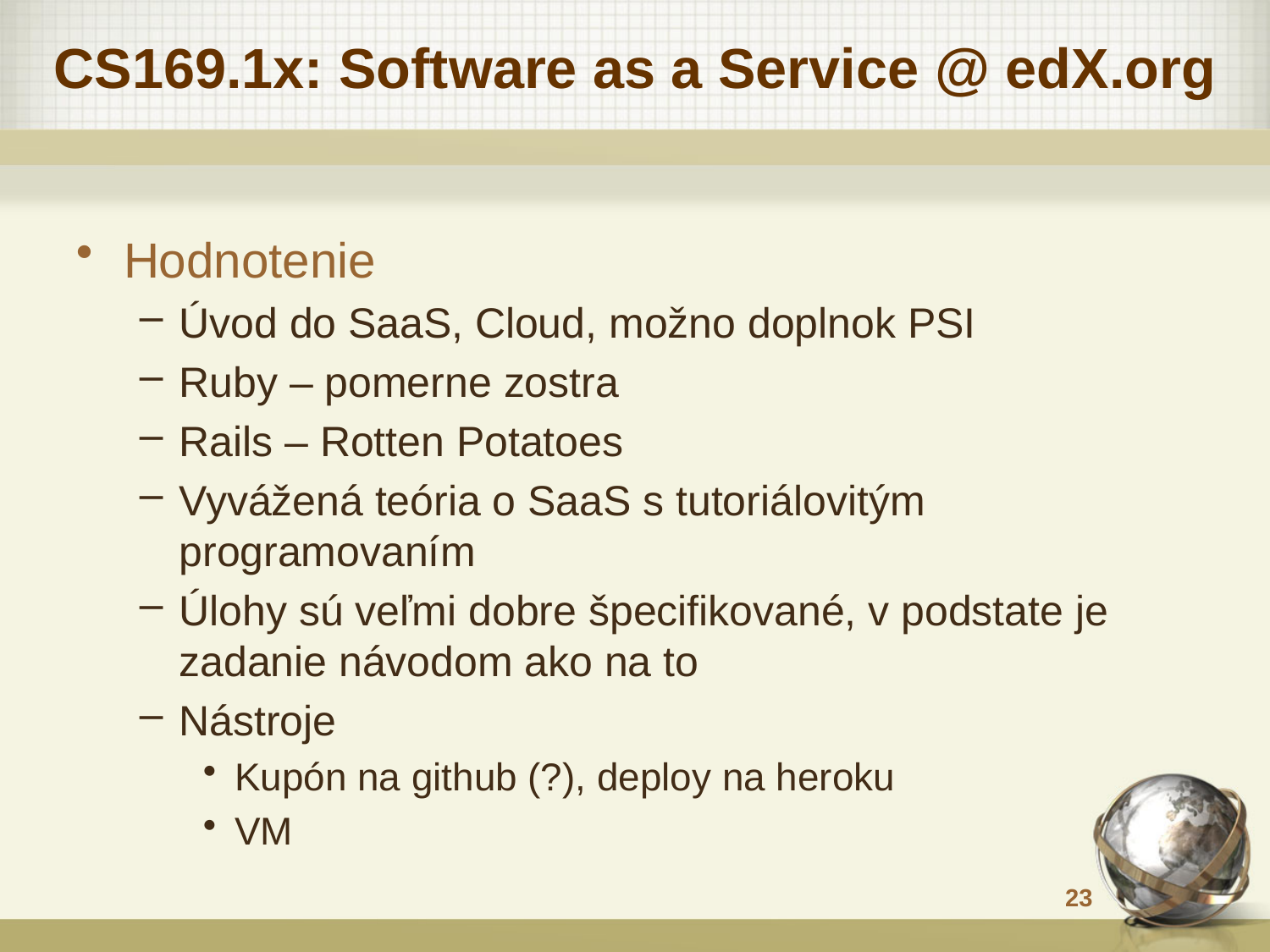

# CS169.1x: Software as a Service @ edX.org
Hodnotenie
Úvod do SaaS, Cloud, možno doplnok PSI
Ruby – pomerne zostra
Rails – Rotten Potatoes
Vyvážená teória o SaaS s tutoriálovitým programovaním
Úlohy sú veľmi dobre špecifikované, v podstate je zadanie návodom ako na to
Nástroje
Kupón na github (?), deploy na heroku
VM